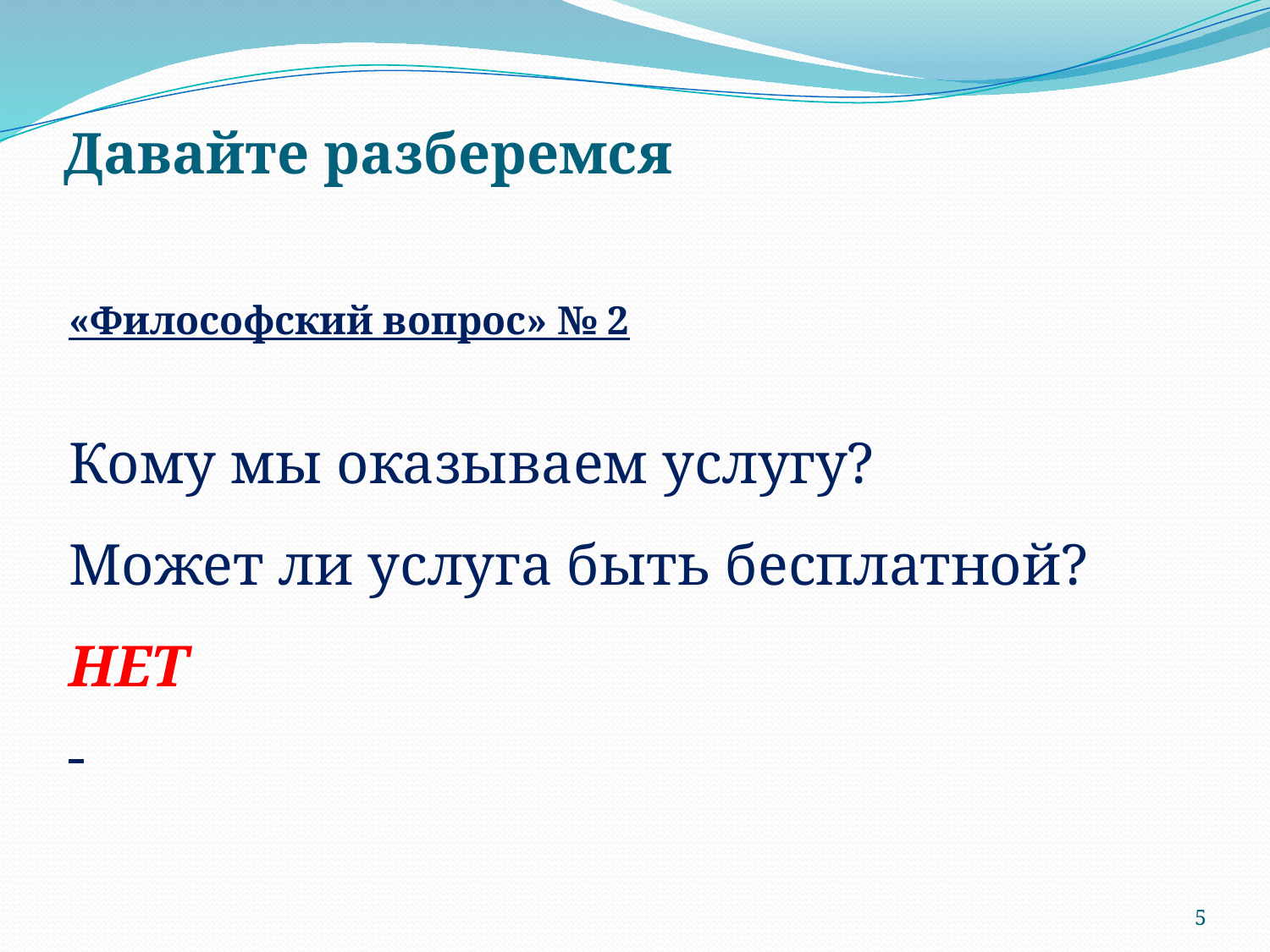

# Давайте разберемся
«Философский вопрос» № 2

Кому мы оказываем услугу?
Может ли услуга быть бесплатной?
НЕТ

5